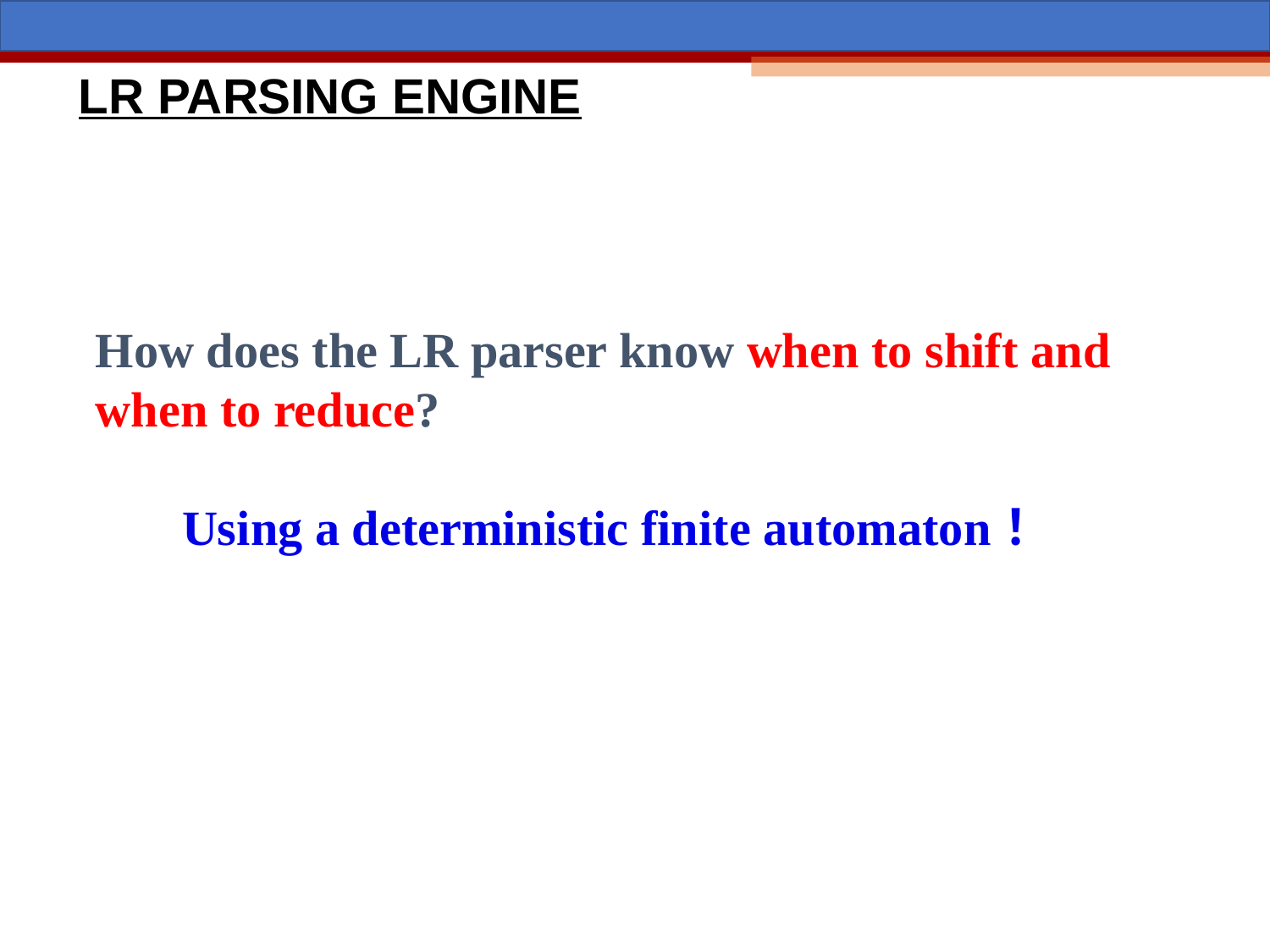

LR PARSING ENGINE
How does the LR parser know when to shift and when to reduce?

Using a deterministic finite automaton！